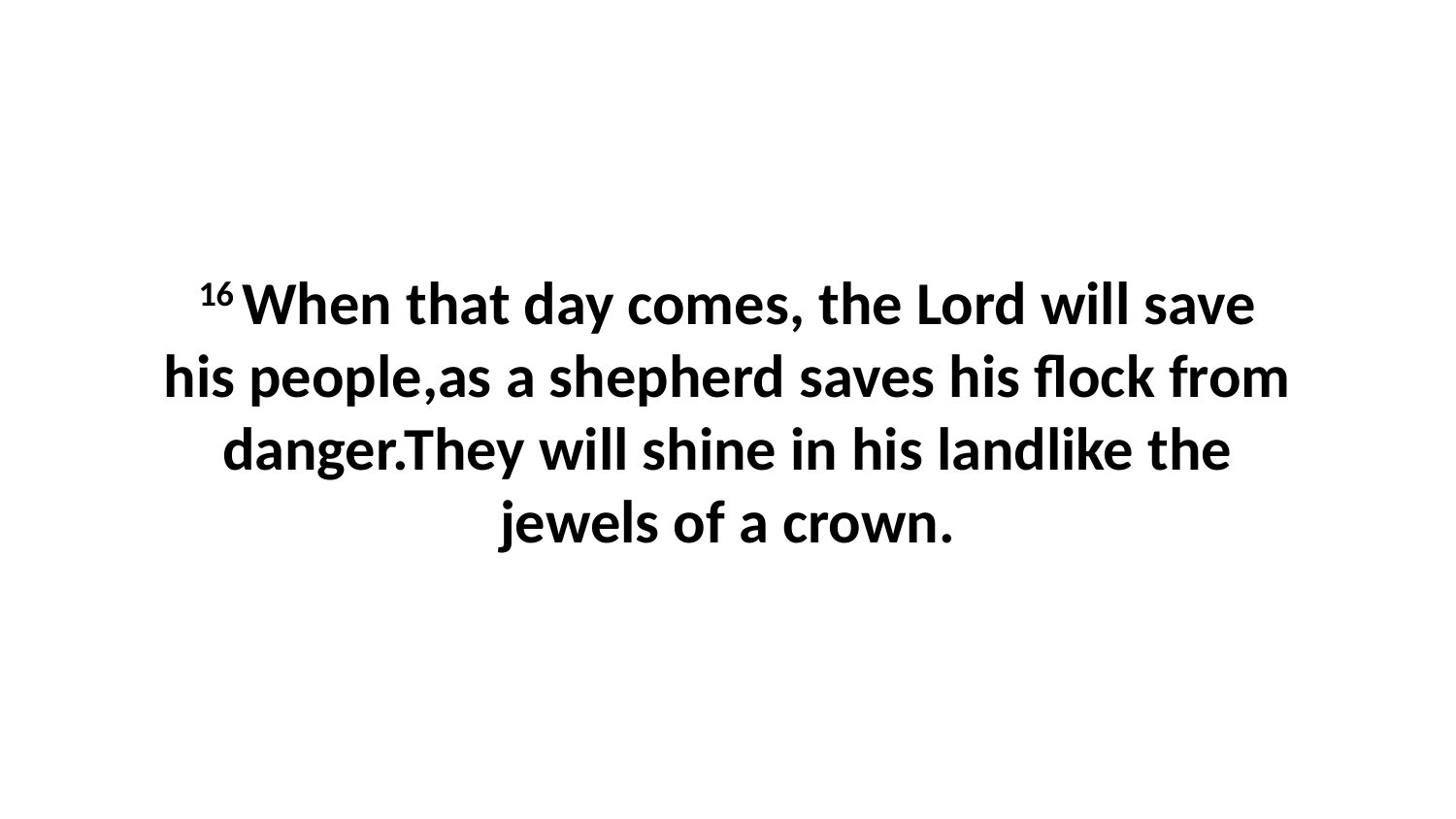

16 When that day comes, the Lord will save his people,as a shepherd saves his flock from danger.They will shine in his landlike the jewels of a crown.